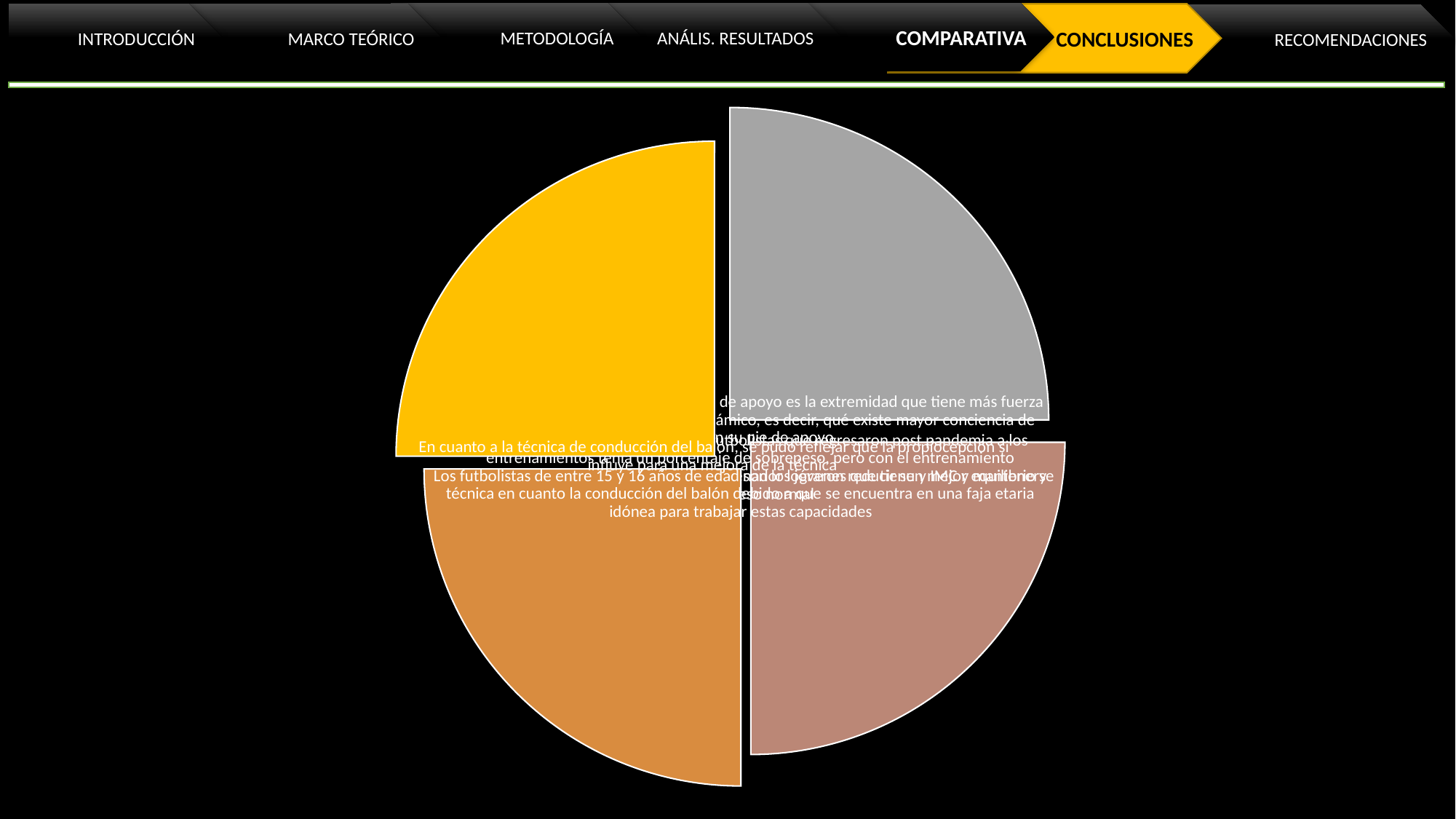

Del estudio aplicado se determina que el pie de apoyo es la extremidad que tiene más fuerza y más de equilibrio tanto estático como dinámico, es decir, qué existe mayor conciencia de movimiento en su pie de apoyo.

La investigación determinó que los futbolistas que regresaron post pandemia a los entrenamientos tenía un porcentaje de sobrepeso, pero con el entrenamiento propioceptivo y físico realizado por su entrenador lograron reducir su y IMC y mantenerse en un peso normal

Los futbolistas de entre 15 y 16 años de edad son los jóvenes que tienen mejor equilibrio y técnica en cuanto la conducción del balón debido a que se encuentra en una faja etaria idónea para trabajar estas capacidades
En cuanto a la técnica de conducción del balón, se pudo reflejar que la propiocepción si influye para una mejora de la técnica